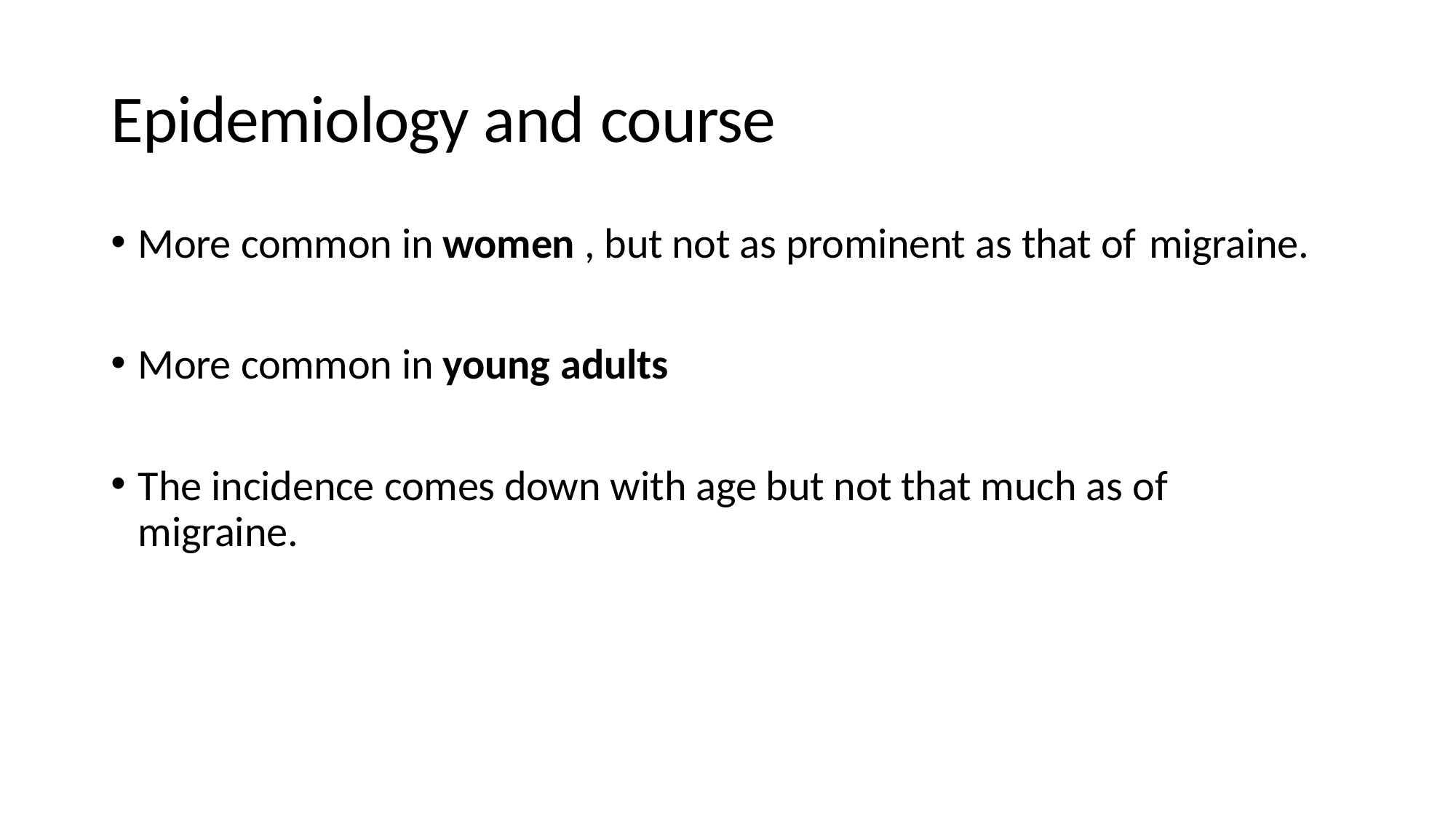

# Epidemiology and course
More common in women , but not as prominent as that of migraine.

More common in young adults

The incidence comes down with age but not that much as of  migraine.